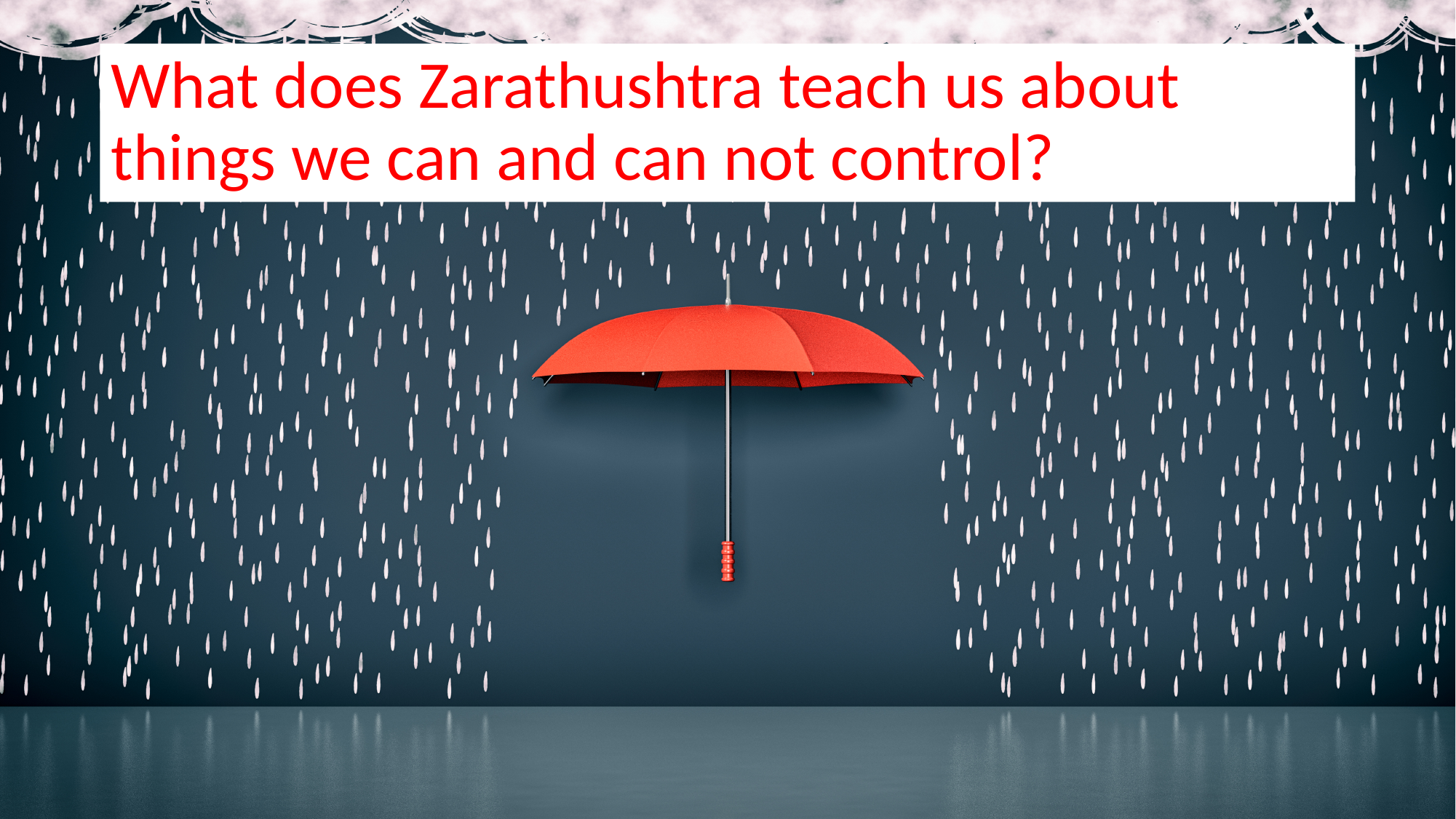

# What does Zarathushtra teach us about things we can and can not control?